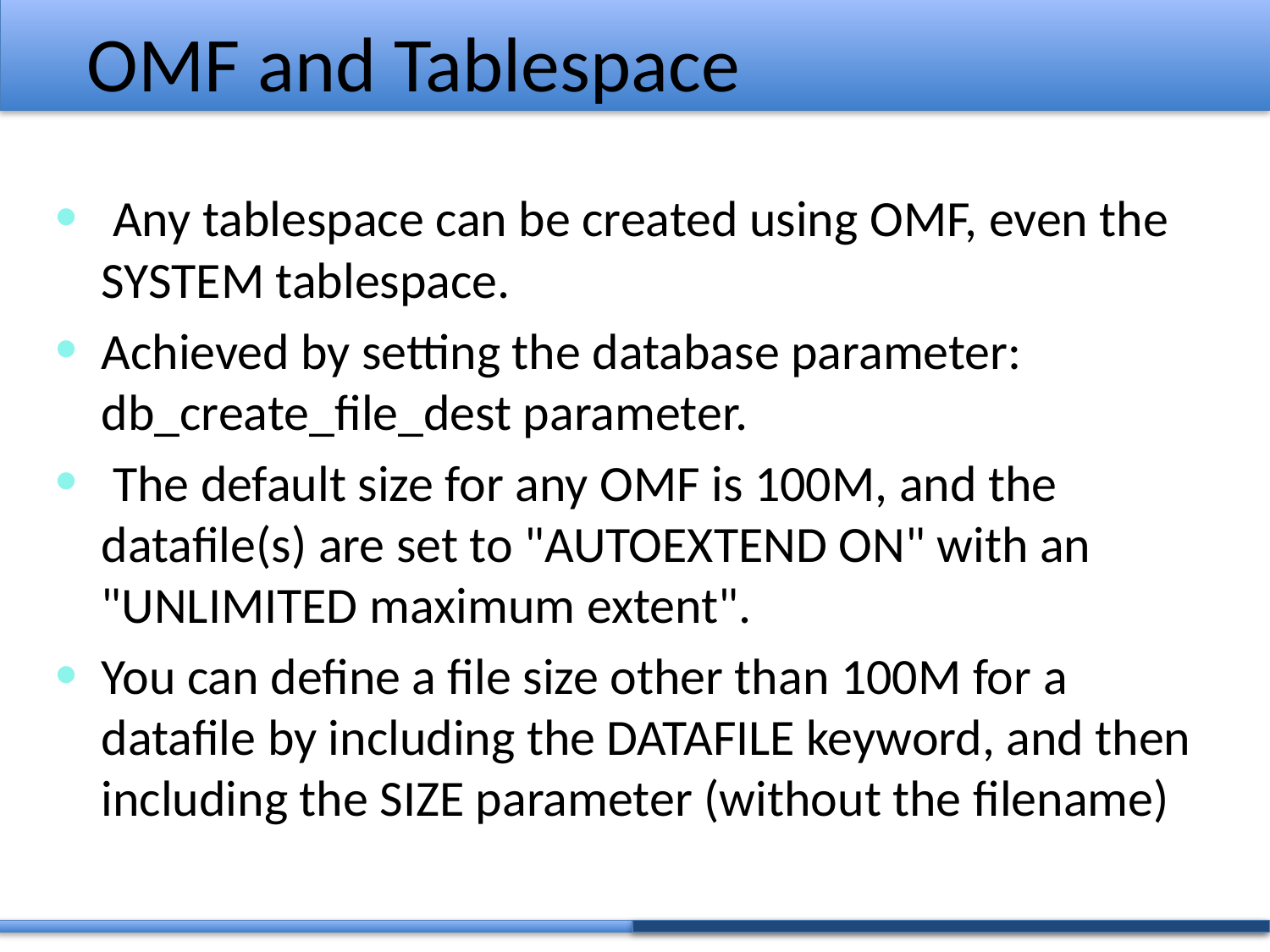

# OMF and Tablespace
 Any tablespace can be created using OMF, even the SYSTEM tablespace.
Achieved by setting the database parameter: db_create_file_dest parameter.
 The default size for any OMF is 100M, and the datafile(s) are set to "AUTOEXTEND ON" with an "UNLIMITED maximum extent".
You can define a file size other than 100M for a datafile by including the DATAFILE keyword, and then including the SIZE parameter (without the filename)